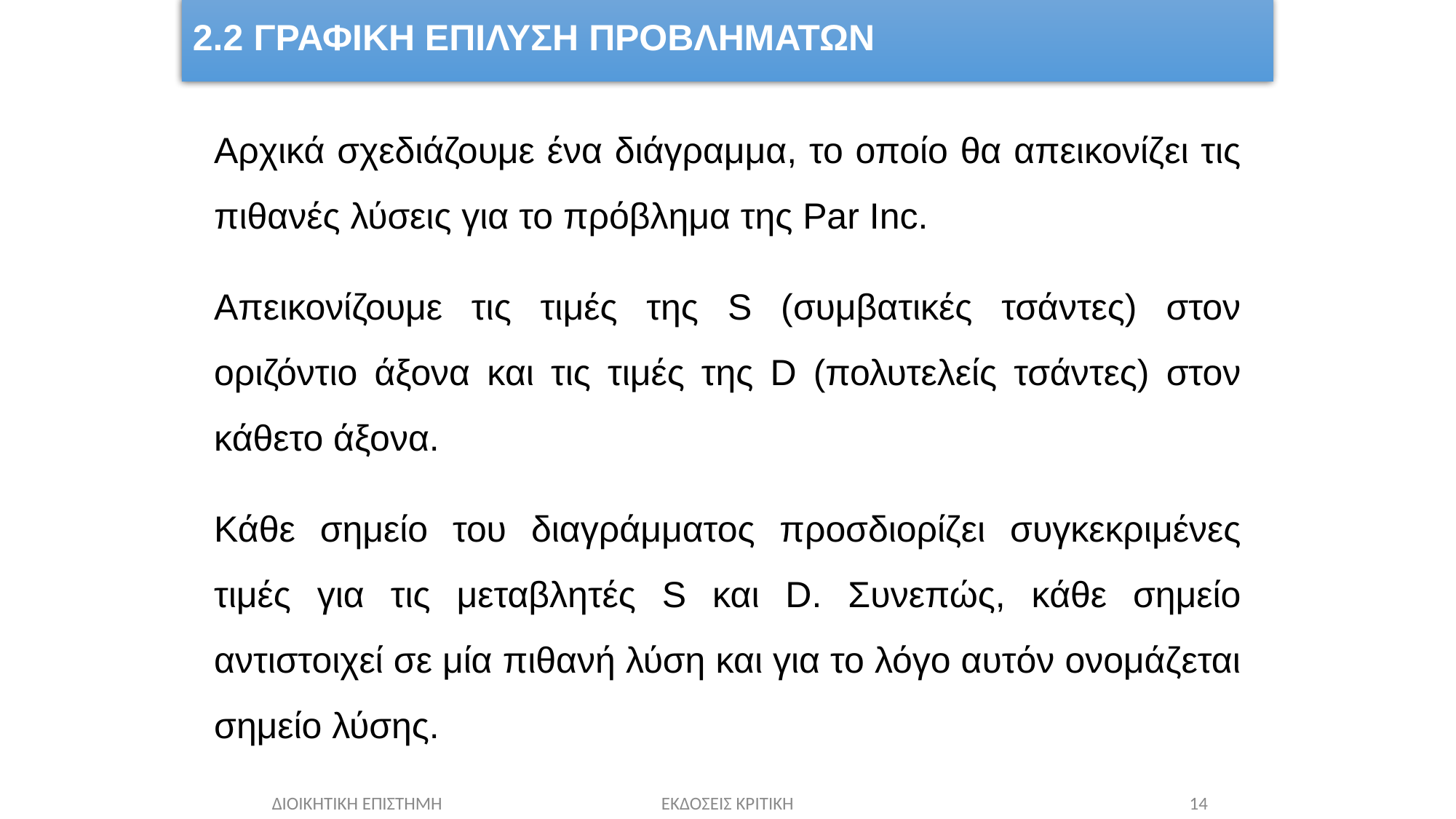

# 2.2 ΓΡΑΦΙΚΗ ΕΠΙΛΥΣΗ ΠΡΟΒΛΗΜΑΤΩΝ
Αρχικά σχεδιάζουμε ένα διάγραμμα, το οποίο θα απεικονίζει τις πιθανές λύσεις για το πρόβλημα της Par Inc.

Απεικονίζουμε τις τιμές της S (συμβατικές τσάντες) στον οριζόντιο άξονα και τις τιμές της D (πολυτελείς τσάντες) στον κάθετο άξονα.

Κάθε σημείο του διαγράμματος προσδιορίζει συγκεκριμένες τιμές για τις μεταβλητές S και D. Συνεπώς, κάθε σημείο αντιστοιχεί σε μία πιθανή λύση και για το λόγο αυτόν ονομάζεται σημείο λύσης.
ΕΚΔΟΣΕΙΣ ΚΡΙΤΙΚΗ
14
ΔΙΟΙΚΗΤΙΚΗ ΕΠΙΣΤΗΜΗ